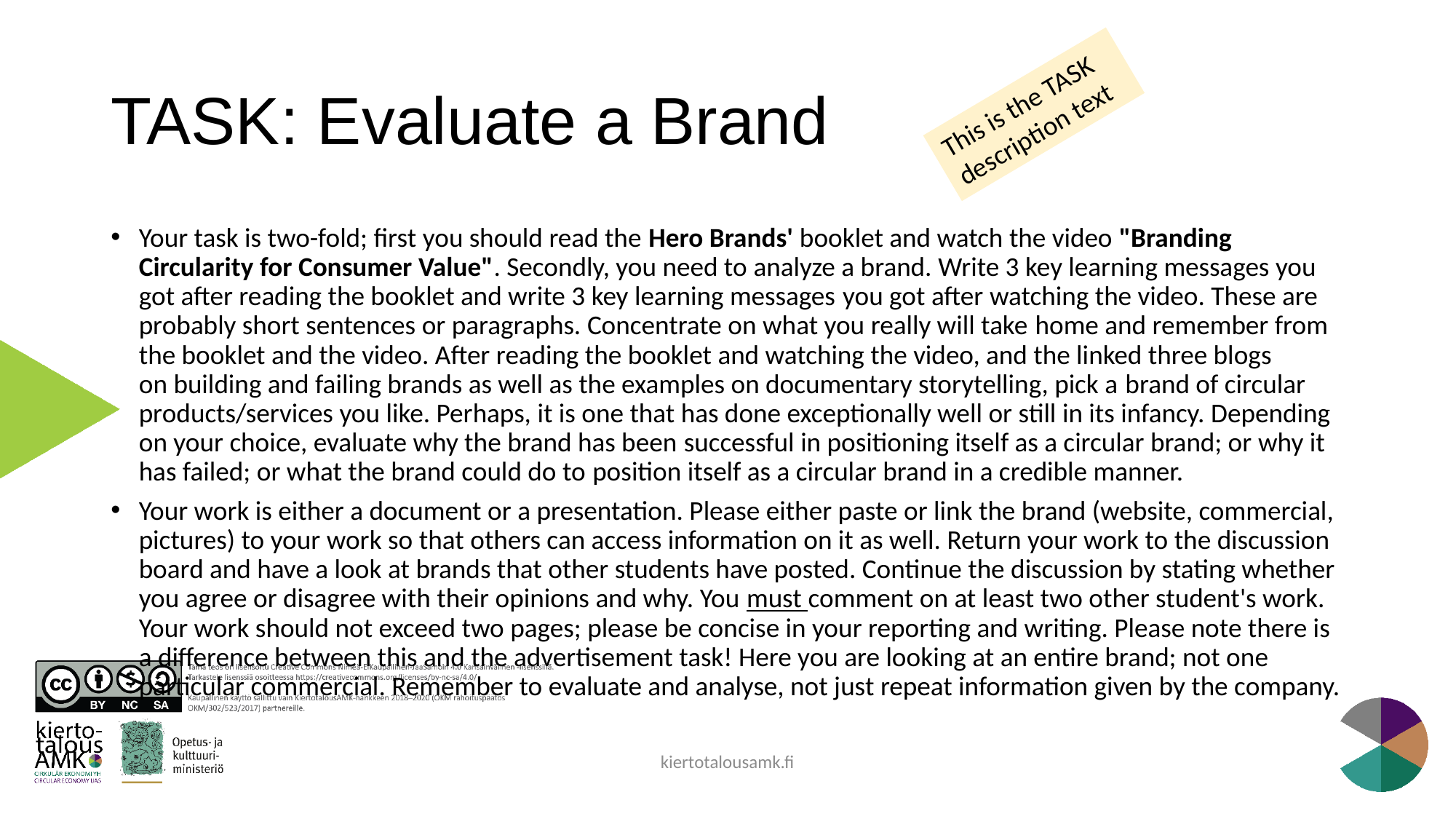

# TASK: Evaluate a Brand
This is the TASK description text
Your task is two-fold; first you should read the Hero Brands' booklet and watch the video "Branding Circularity for Consumer Value". Secondly, you need to analyze a brand. Write 3 key learning messages you got after reading the booklet and write 3 key learning messages you got after watching the video. These are probably short sentences or paragraphs. Concentrate on what you really will take home and remember from the booklet and the video. After reading the booklet and watching the video, and the linked three blogs on building and failing brands as well as the examples on documentary storytelling, pick a brand of circular products/services you like. Perhaps, it is one that has done exceptionally well or still in its infancy. Depending on your choice, evaluate why the brand has been successful in positioning itself as a circular brand; or why it has failed; or what the brand could do to position itself as a circular brand in a credible manner.​
Your work is either a document or a presentation. Please either paste or link the brand (website, commercial, pictures) to your work so that others can access information on it as well. Return your work to the discussion board and have a look at brands that other students have posted. Continue the discussion by stating whether you agree or disagree with their opinions and why. You must comment on at least two other student's work. Your work should not exceed two pages; please be concise in your reporting and writing. Please note there is a difference between this and the advertisement task! Here you are looking at an entire brand; not one particular commercial. Remember to evaluate and analyse, not just repeat information given by the company.

kiertotalousamk.fi